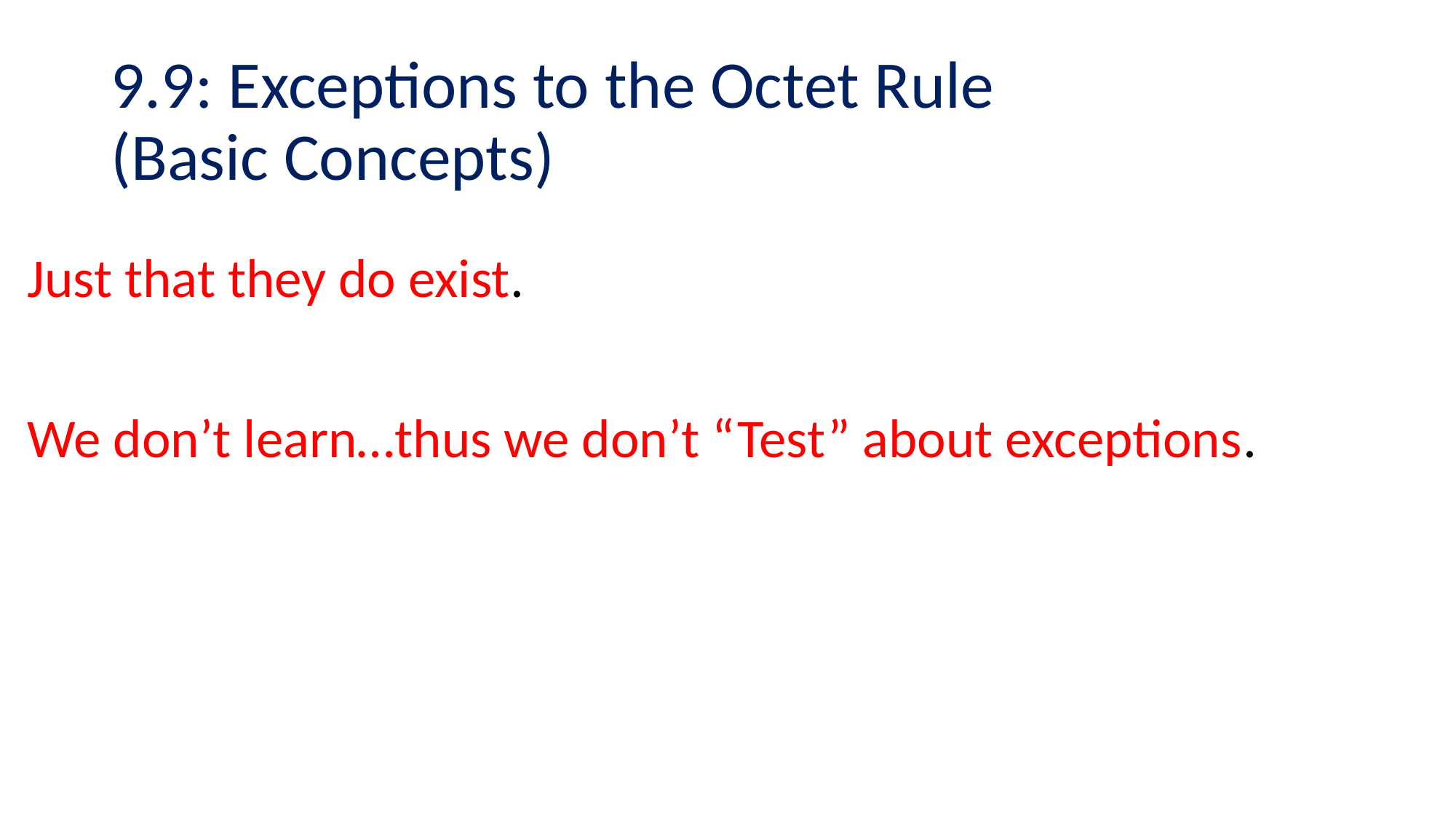

# 9.9: Exceptions to the Octet Rule (Basic Concepts)
Just that they do exist.
We don’t learn…thus we don’t “Test” about exceptions.